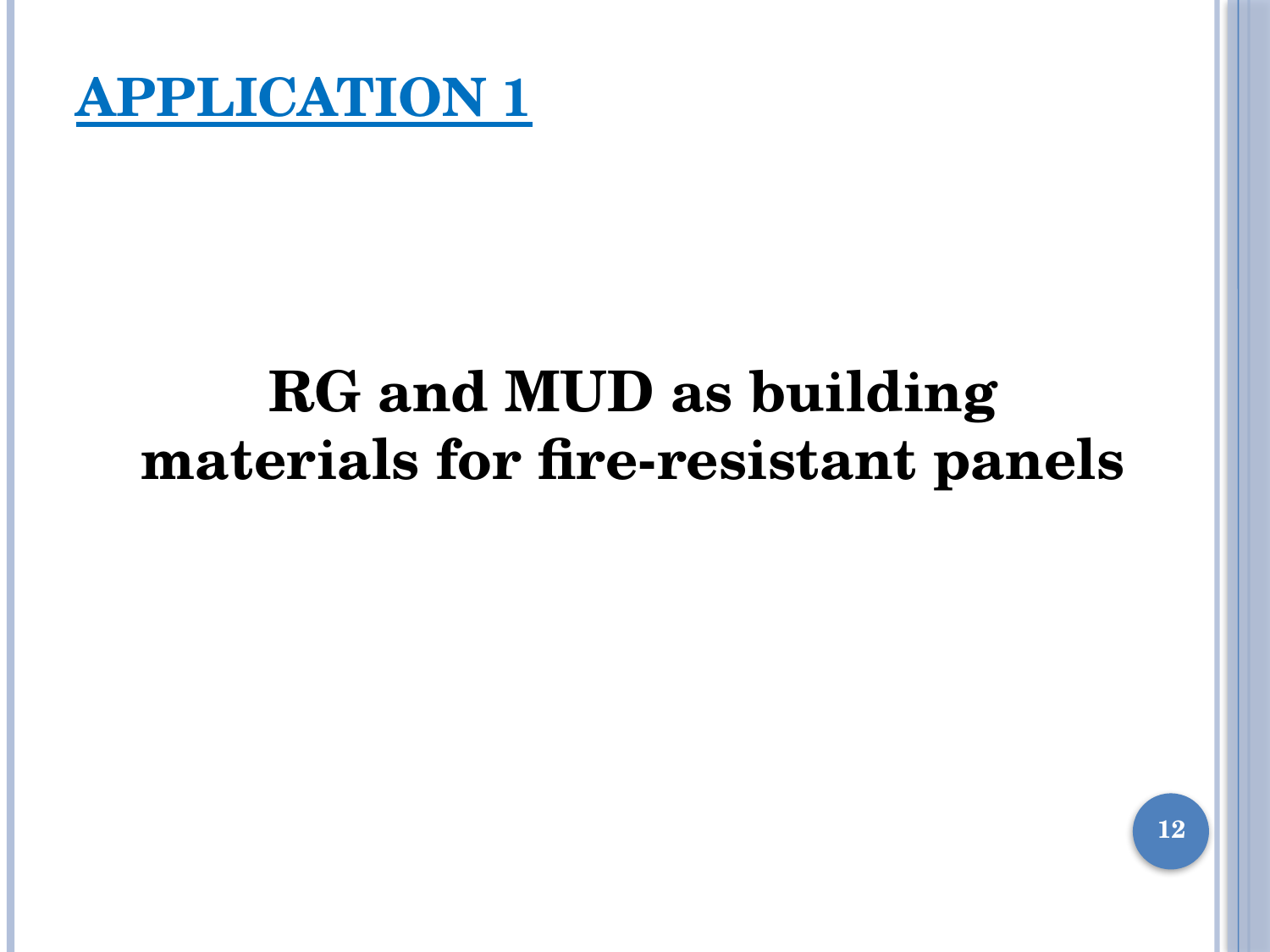

APPLICATION 1
# RG and MUD as building materials for fire-resistant panels
12